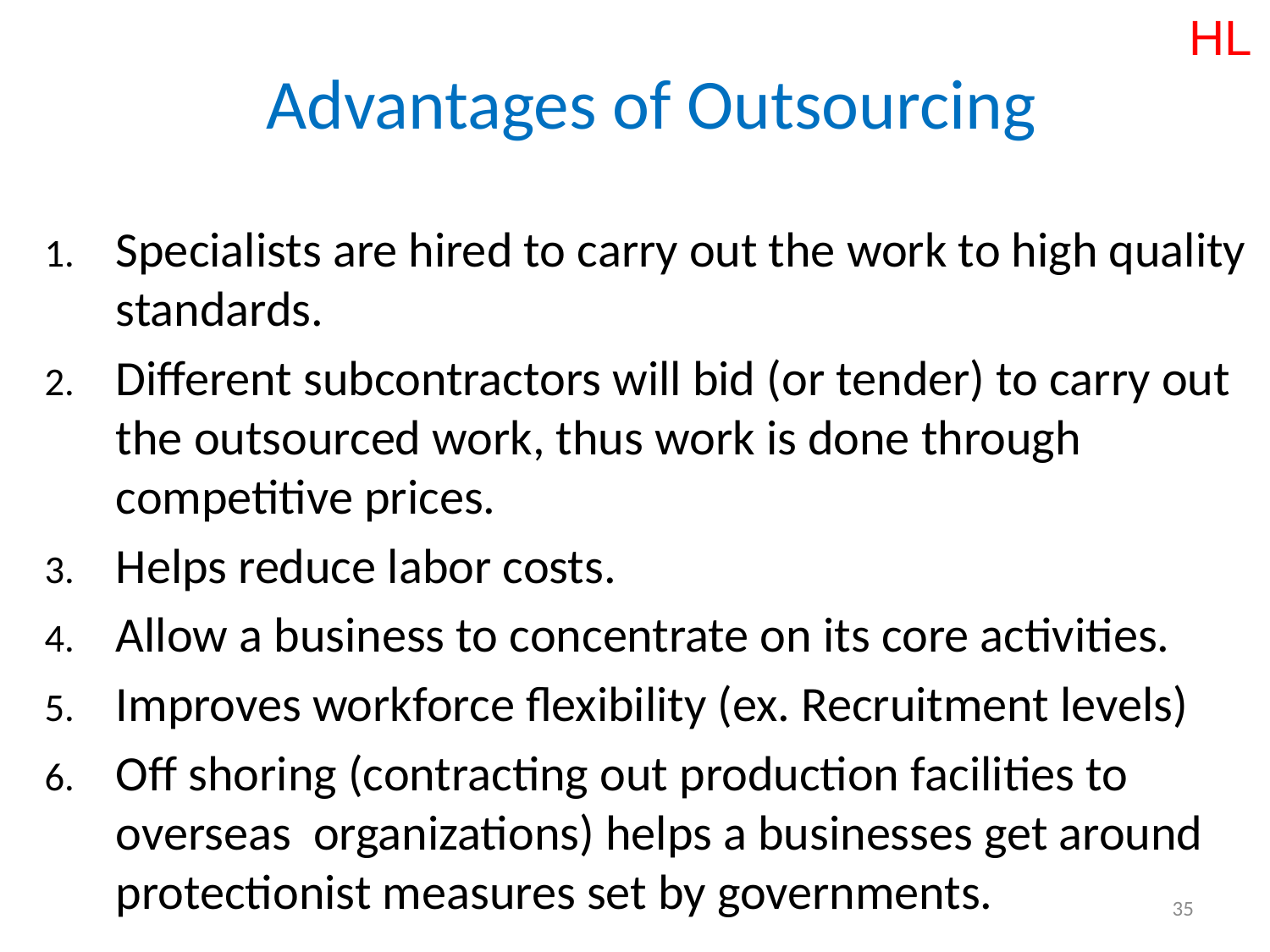

HL
# Advantages of Outsourcing
Specialists are hired to carry out the work to high quality standards.
Different subcontractors will bid (or tender) to carry out the outsourced work, thus work is done through competitive prices.
Helps reduce labor costs.
Allow a business to concentrate on its core activities.
Improves workforce flexibility (ex. Recruitment levels)
Off shoring (contracting out production facilities to overseas  organizations) helps a businesses get around protectionist measures set by governments.
35